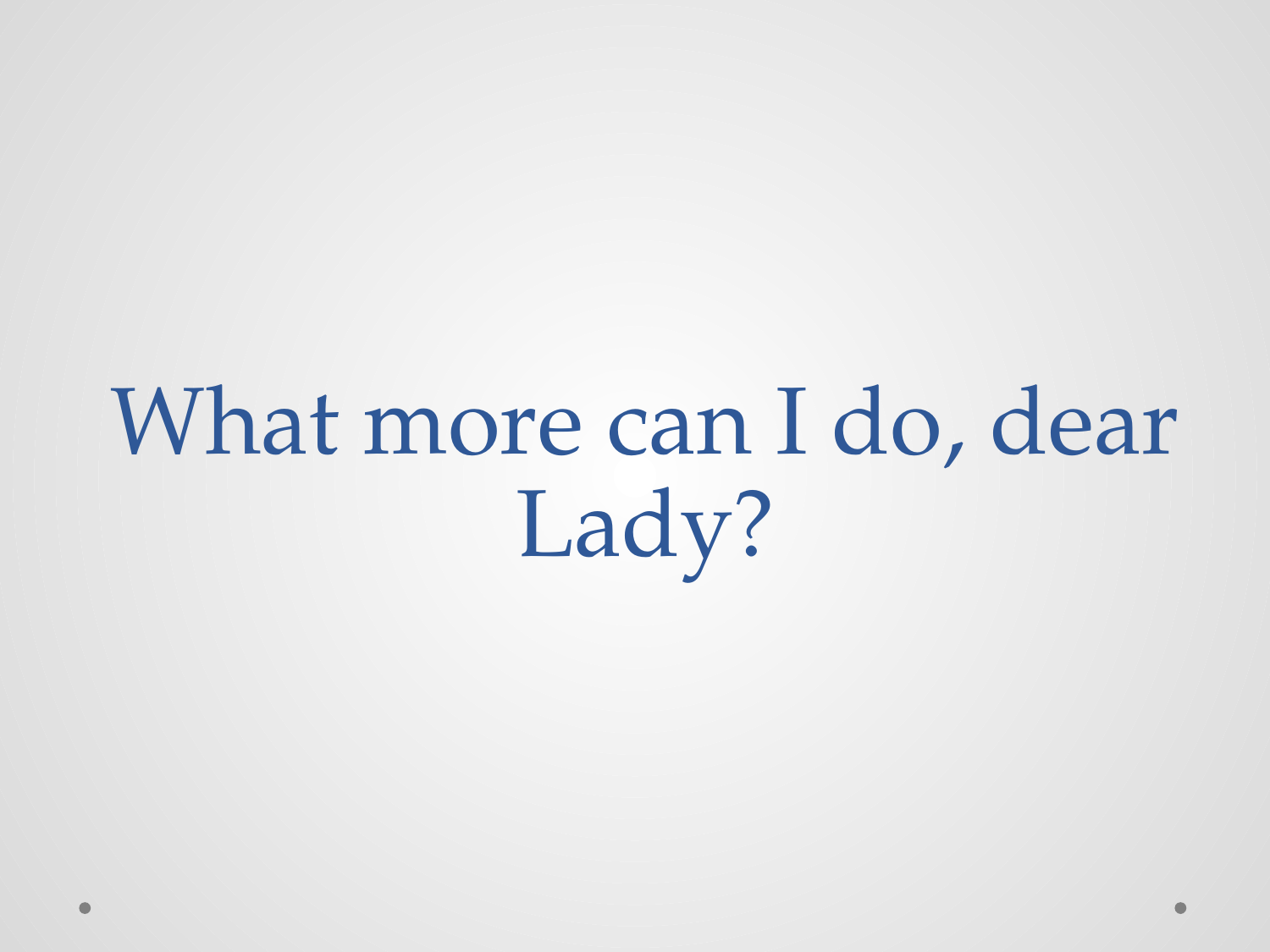

# What more can I do, dear Lady?